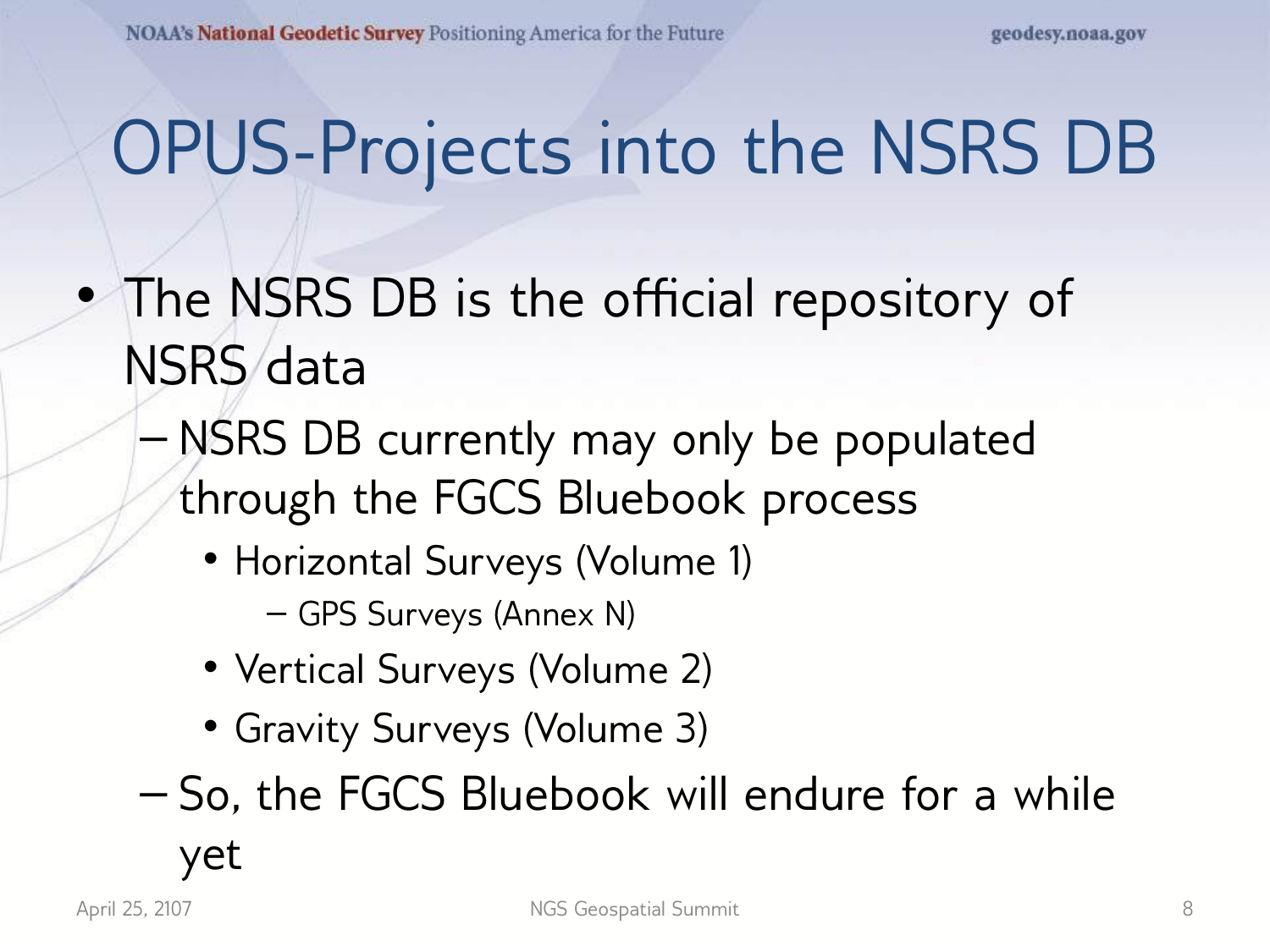

# OPUS-Projects into the NSRS DB
The NSRS DB is the official repository of NSRS data
NSRS DB currently may only be populated through the FGCS Bluebook process
Horizontal Surveys (Volume 1)
GPS Surveys (Annex N)
Vertical Surveys (Volume 2)
Gravity Surveys (Volume 3)
So, the FGCS Bluebook will endure for a while yet

April 25, 2107
NGS Geospatial Summit
8